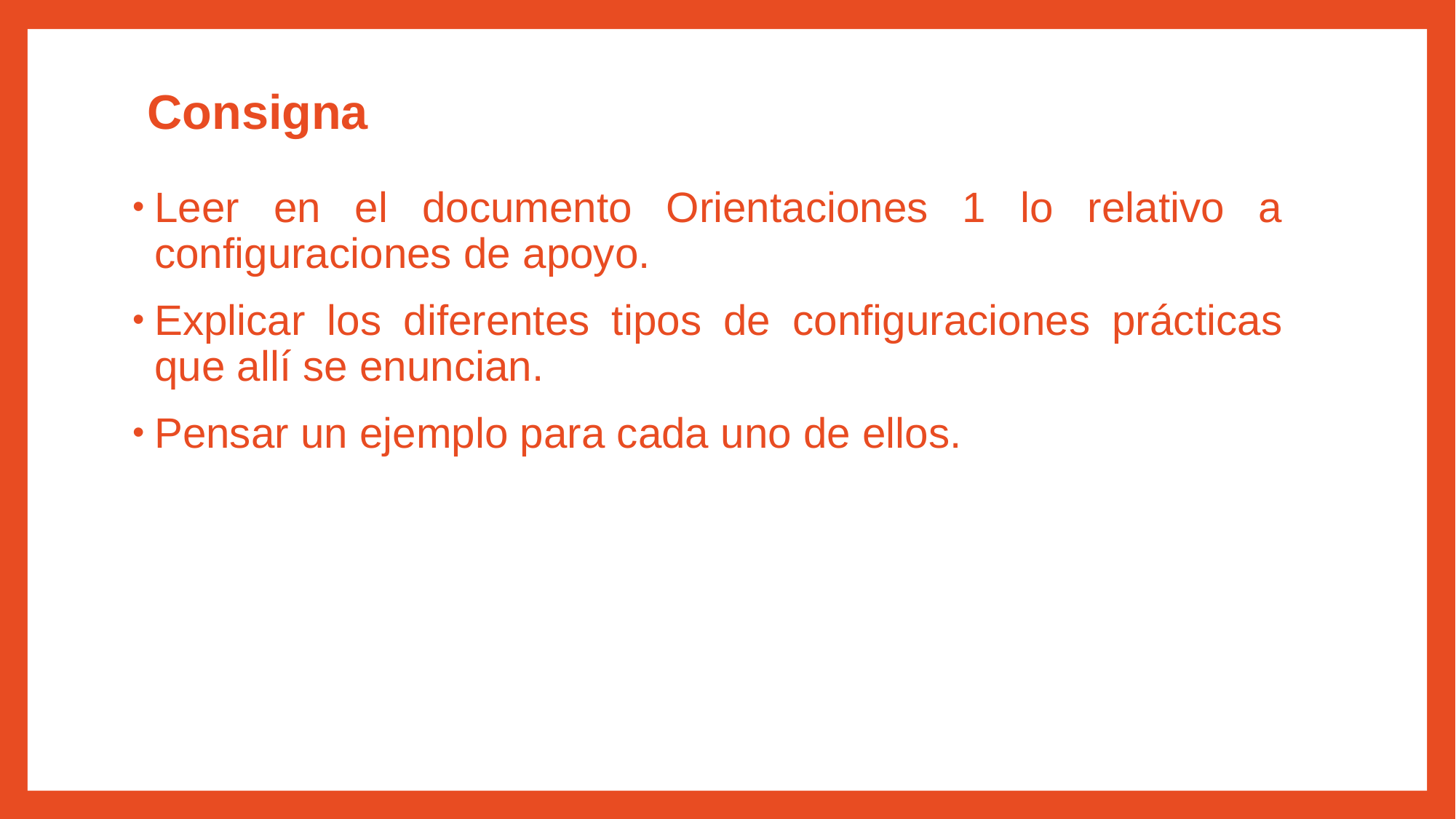

# Consigna
Leer en el documento Orientaciones 1 lo relativo a configuraciones de apoyo.
Explicar los diferentes tipos de configuraciones prácticas que allí se enuncian.
Pensar un ejemplo para cada uno de ellos.